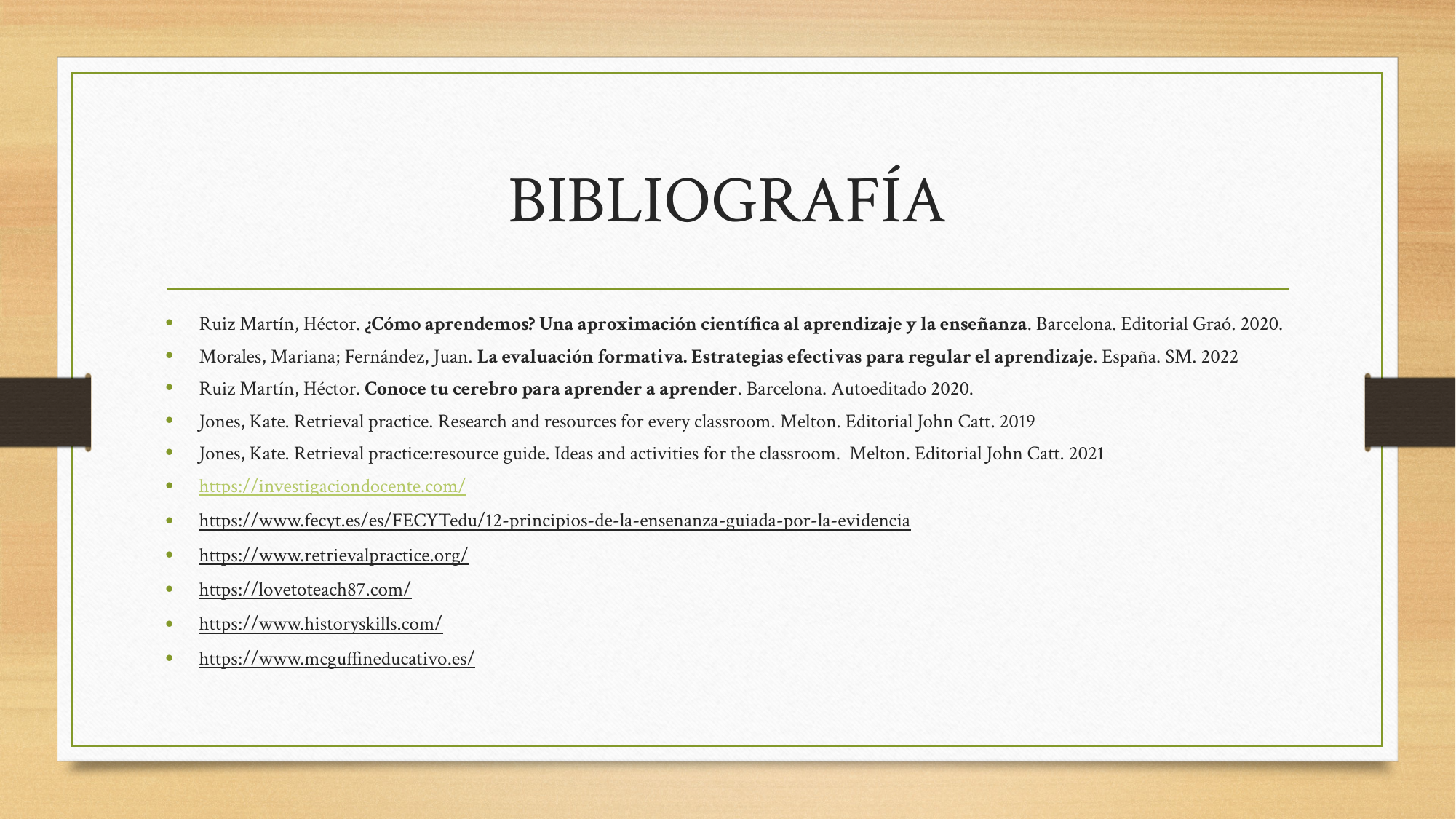

# BIBLIOGRAFÍA
Ruiz Martín, Héctor. ¿Cómo aprendemos? Una aproximación científica al aprendizaje y la enseñanza. Barcelona. Editorial Graó. 2020.
Morales, Mariana; Fernández, Juan. La evaluación formativa. Estrategias efectivas para regular el aprendizaje. España. SM. 2022
Ruiz Martín, Héctor. Conoce tu cerebro para aprender a aprender. Barcelona. Autoeditado 2020.
Jones, Kate. Retrieval practice. Research and resources for every classroom. Melton. Editorial John Catt. 2019
Jones, Kate. Retrieval practice:resource guide. Ideas and activities for the classroom.  Melton. Editorial John Catt. 2021
https://investigaciondocente.com/
https://www.fecyt.es/es/FECYTedu/12-principios-de-la-ensenanza-guiada-por-la-evidencia
https://www.retrievalpractice.org/
https://lovetoteach87.com/
https://www.historyskills.com/
https://www.mcguffineducativo.es/